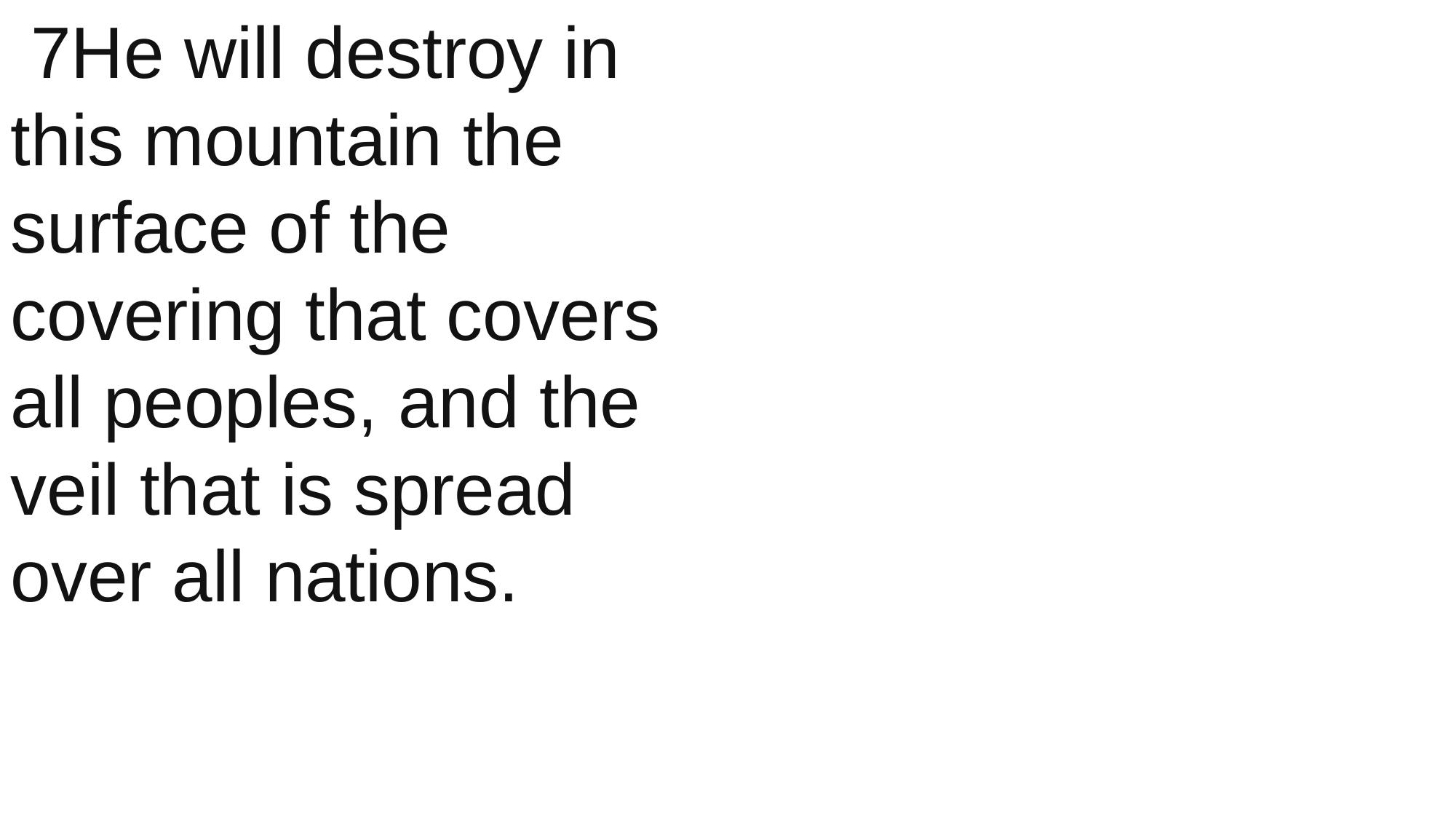

7He will destroy in this mountain the surface of the covering that covers all peoples, and the veil that is spread over all nations.